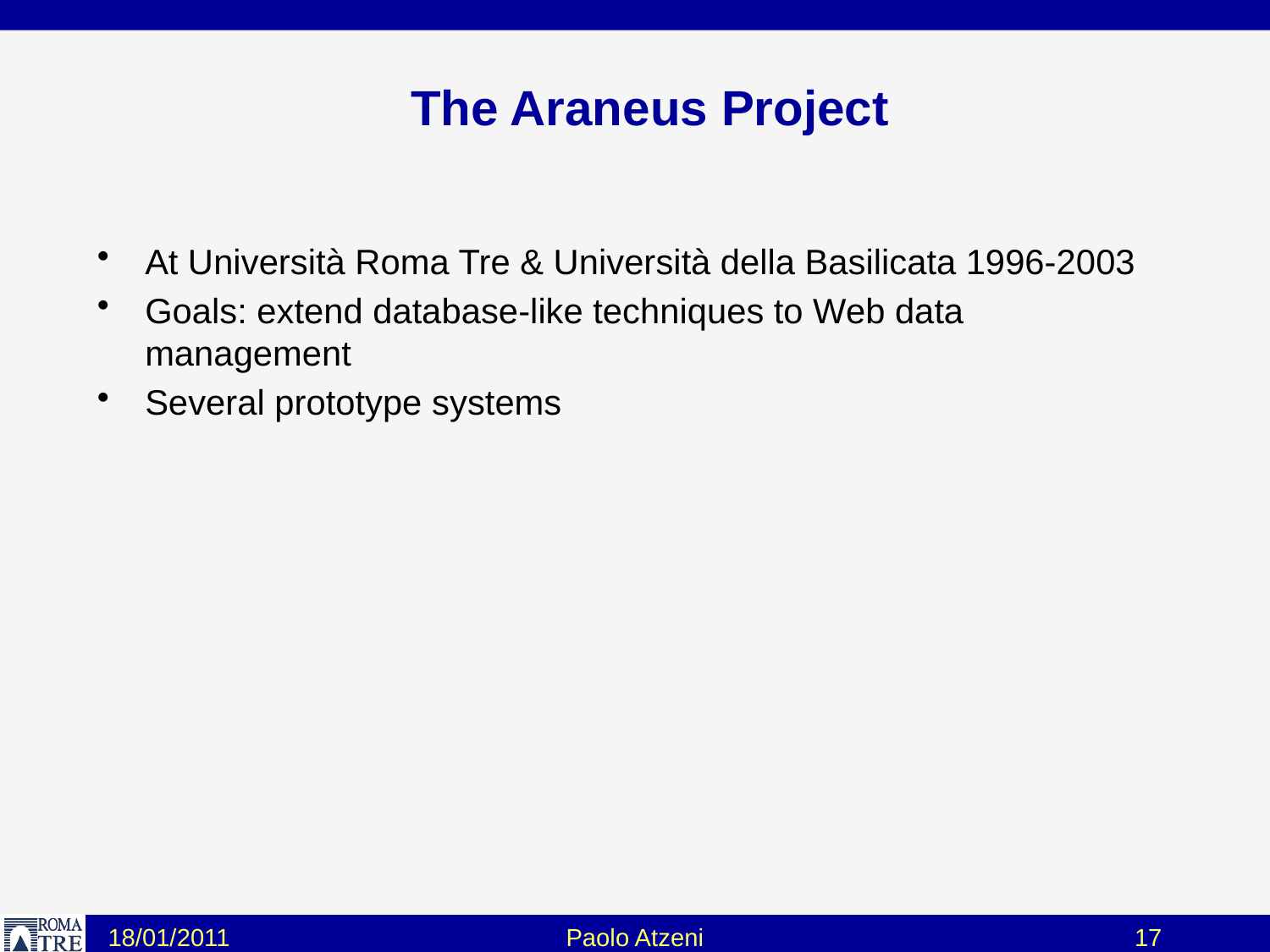

# The Araneus Project
At Università Roma Tre & Università della Basilicata 1996-2003
Goals: extend database-like techniques to Web data management
Several prototype systems
18/01/2011
Paolo Atzeni
17